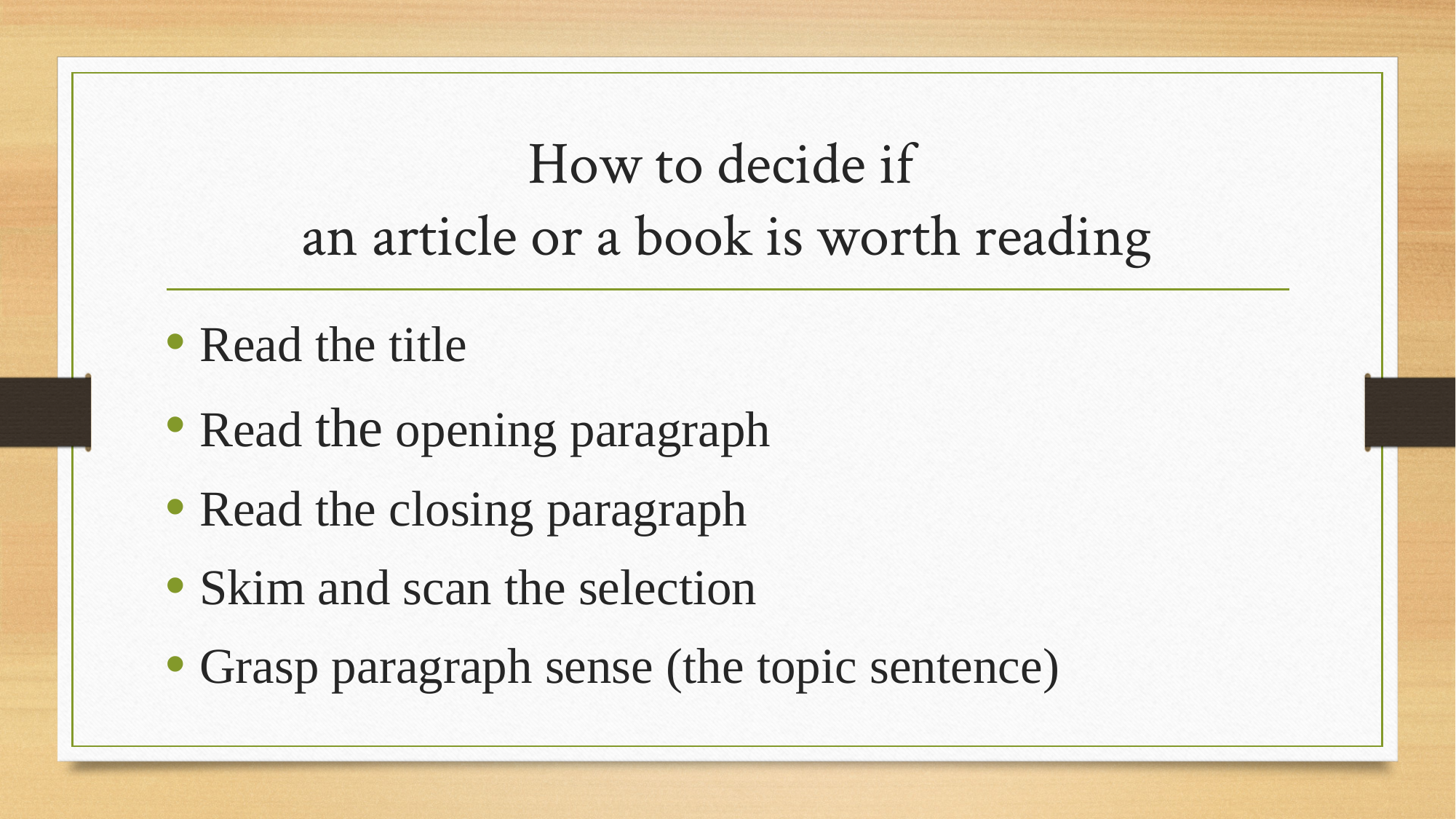

# How to decide if an article or a book is worth reading
Read the title
Read the opening paragraph
Read the closing paragraph
Skim and scan the selection
Grasp paragraph sense (the topic sentence)